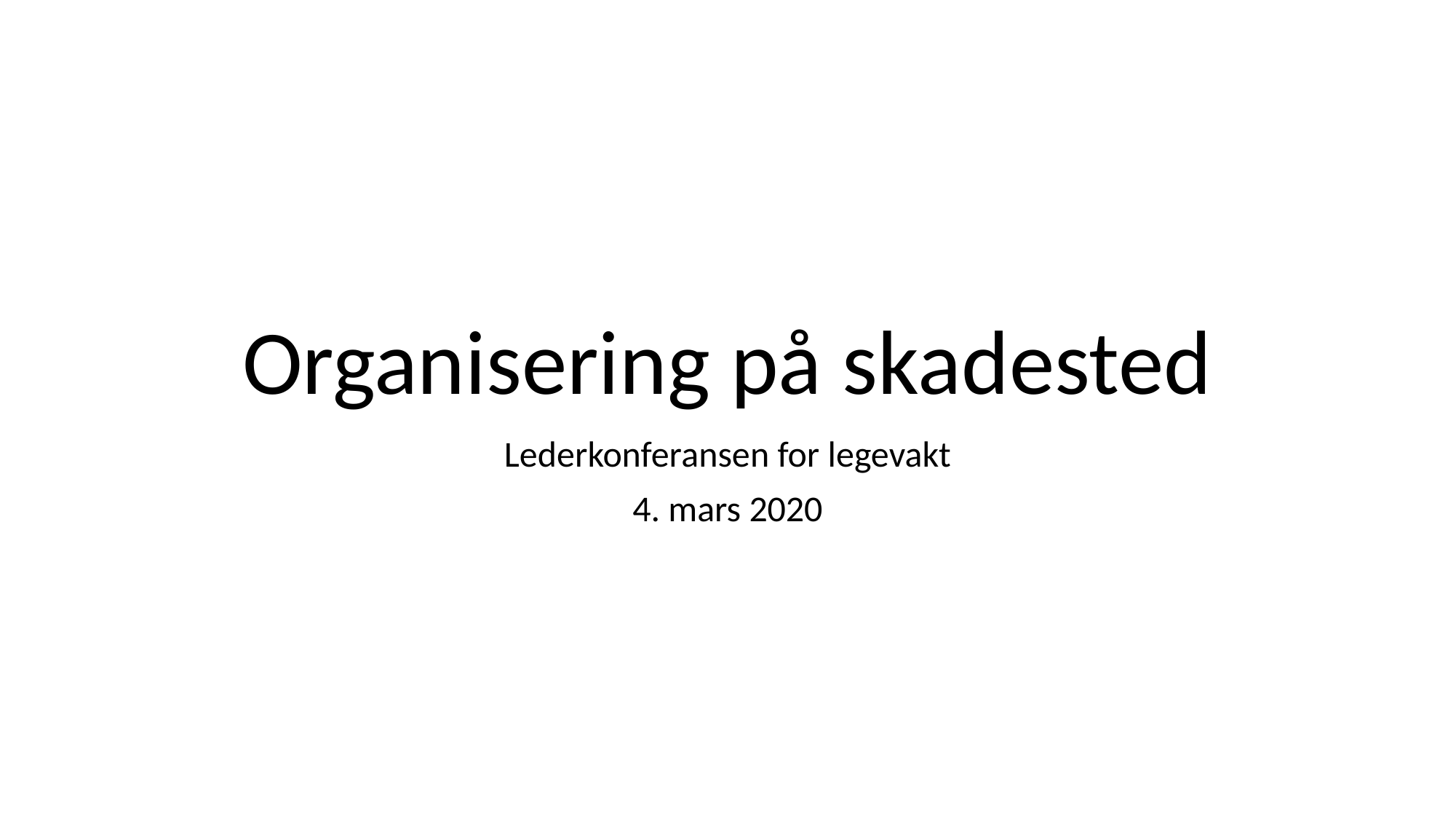

# Organisering på skadested
Lederkonferansen for legevakt
4. mars 2020